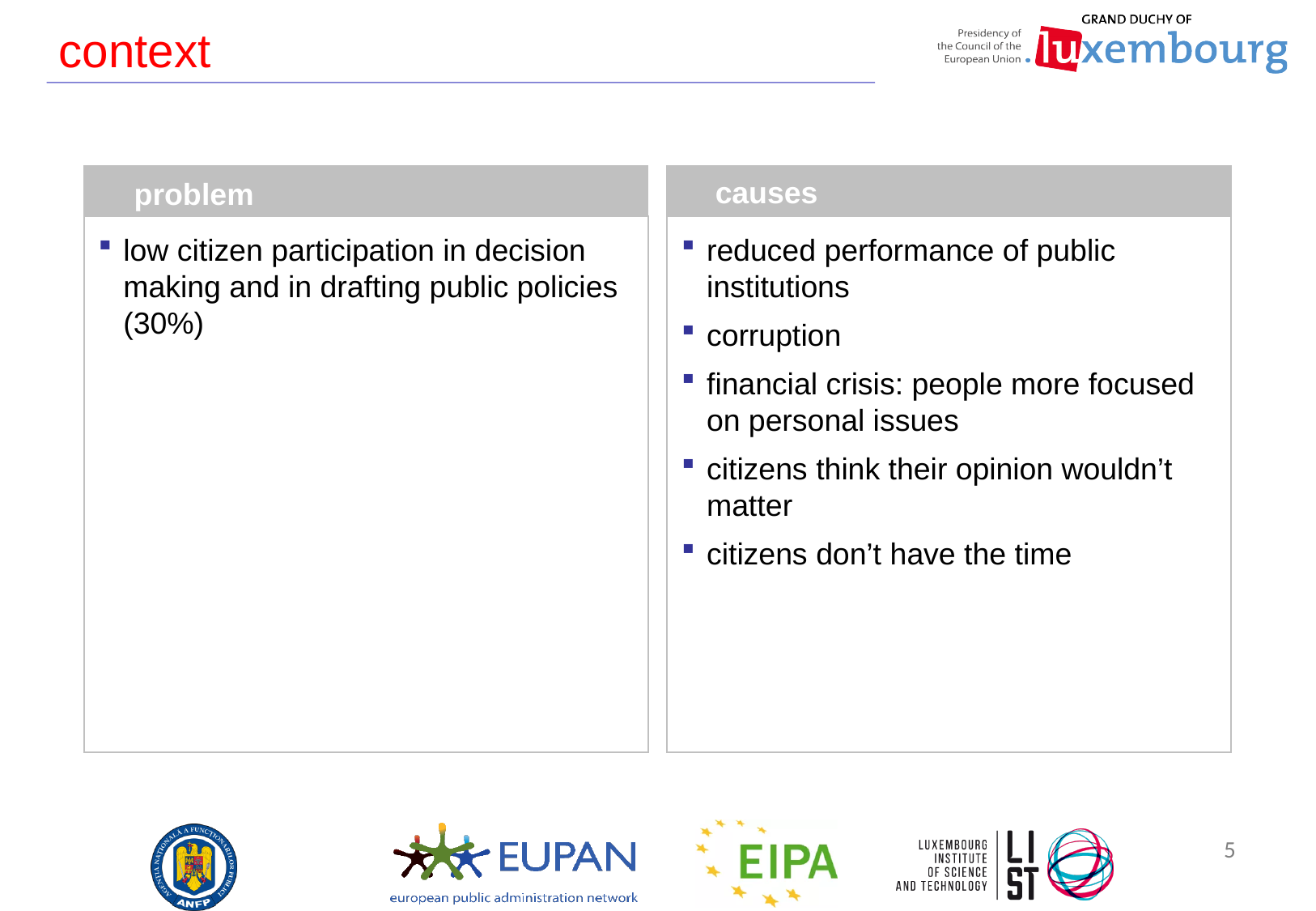

# context

causes
problem
low citizen participation in decision making and in drafting public policies (30%)
reduced performance of public institutions
corruption
financial crisis: people more focused on personal issues
citizens think their opinion wouldn’t matter
citizens don’t have the time

5